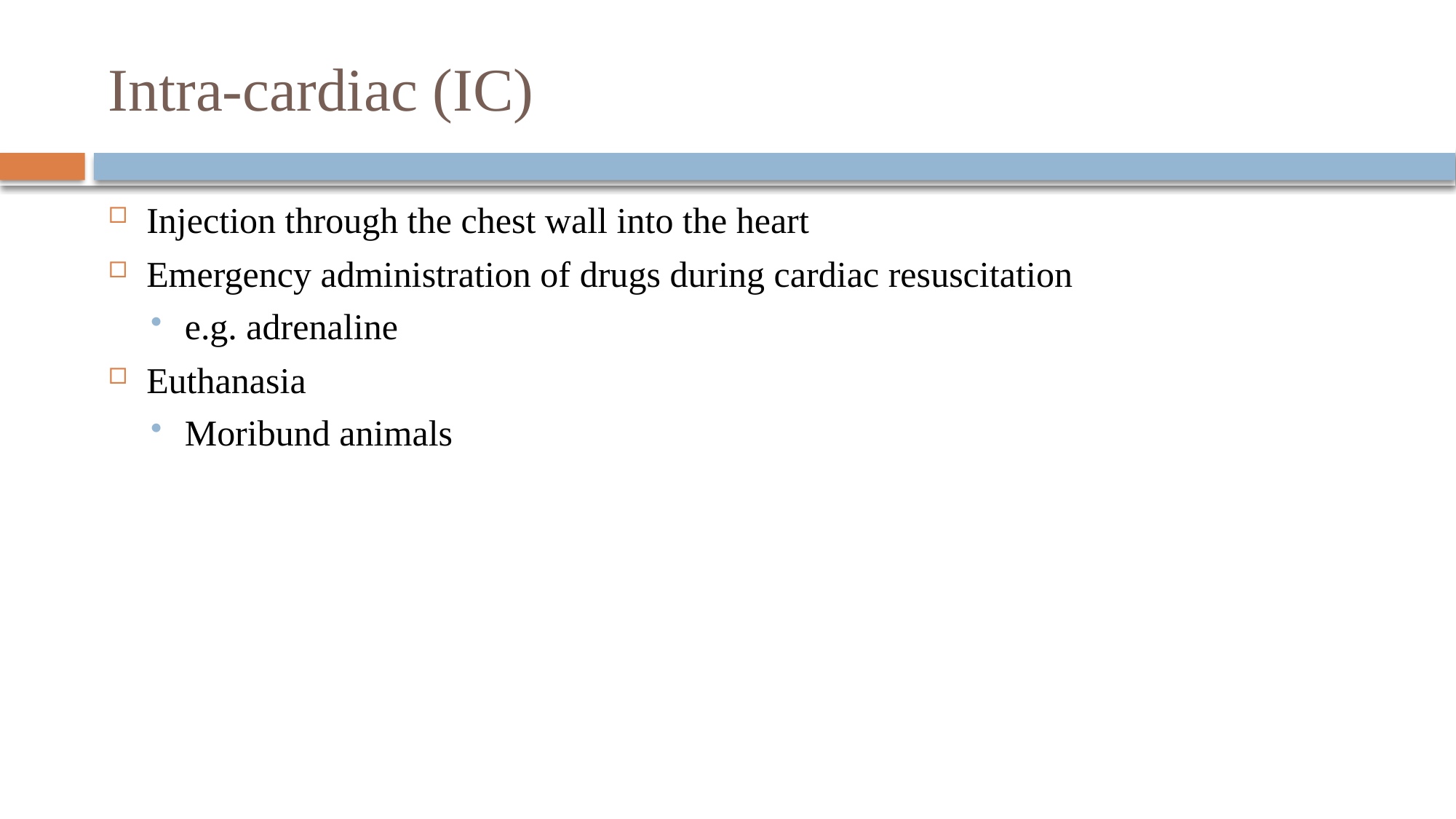

# Intra-cardiac (IC)
Injection through the chest wall into the heart
Emergency administration of drugs during cardiac resuscitation
e.g. adrenaline
Euthanasia
Moribund animals